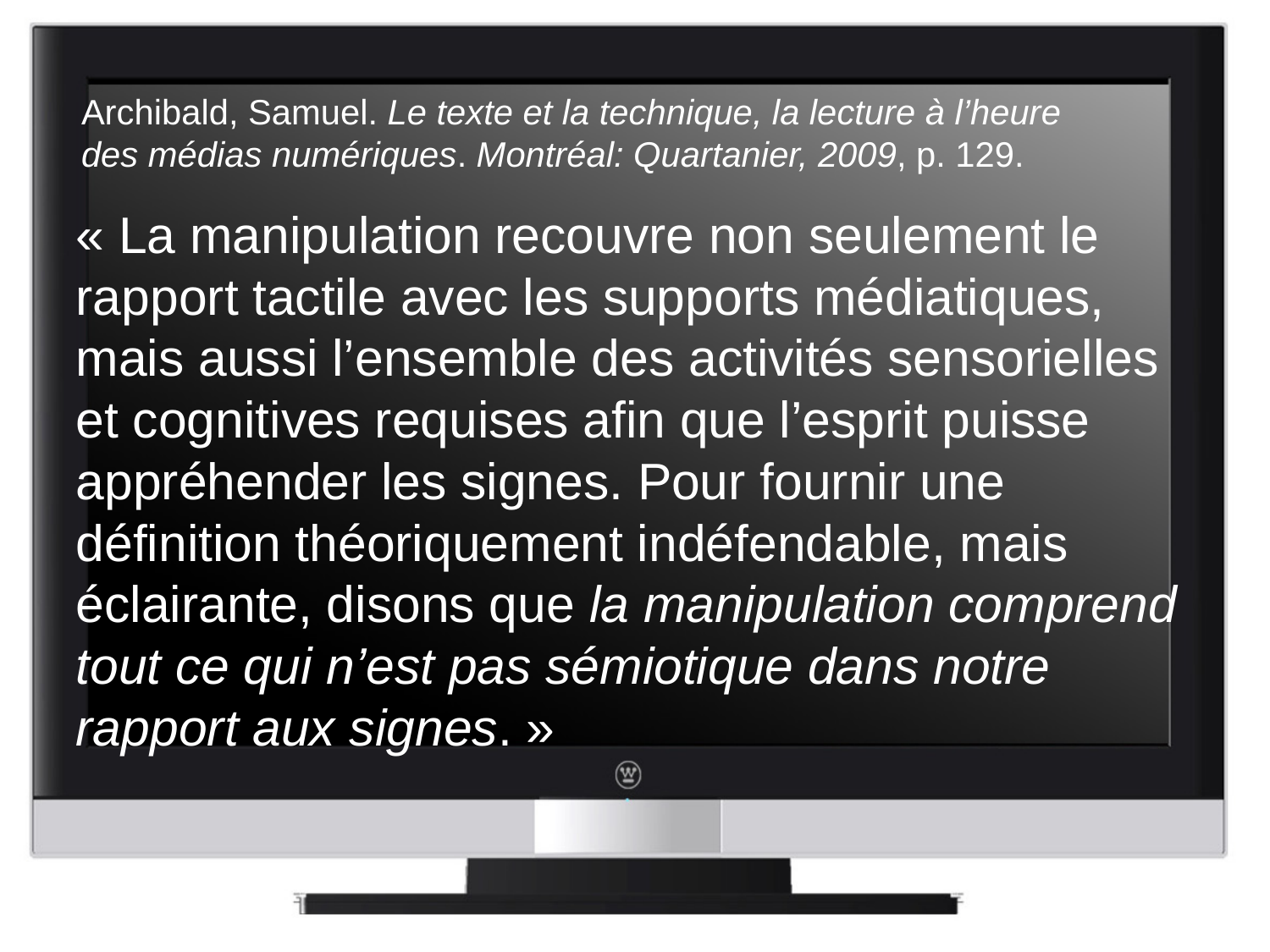

# Archibald, Samuel. Le texte et la technique, la lecture à l’heure des médias numériques. Montréal: Quartanier, 2009, p. 129.
« La manipulation recouvre non seulement le rapport tactile avec les supports médiatiques, mais aussi l’ensemble des activités sensorielles et cognitives requises afin que l’esprit puisse appréhender les signes. Pour fournir une définition théoriquement indéfendable, mais éclairante, disons que la manipulation comprend tout ce qui n’est pas sémiotique dans notre rapport aux signes. »